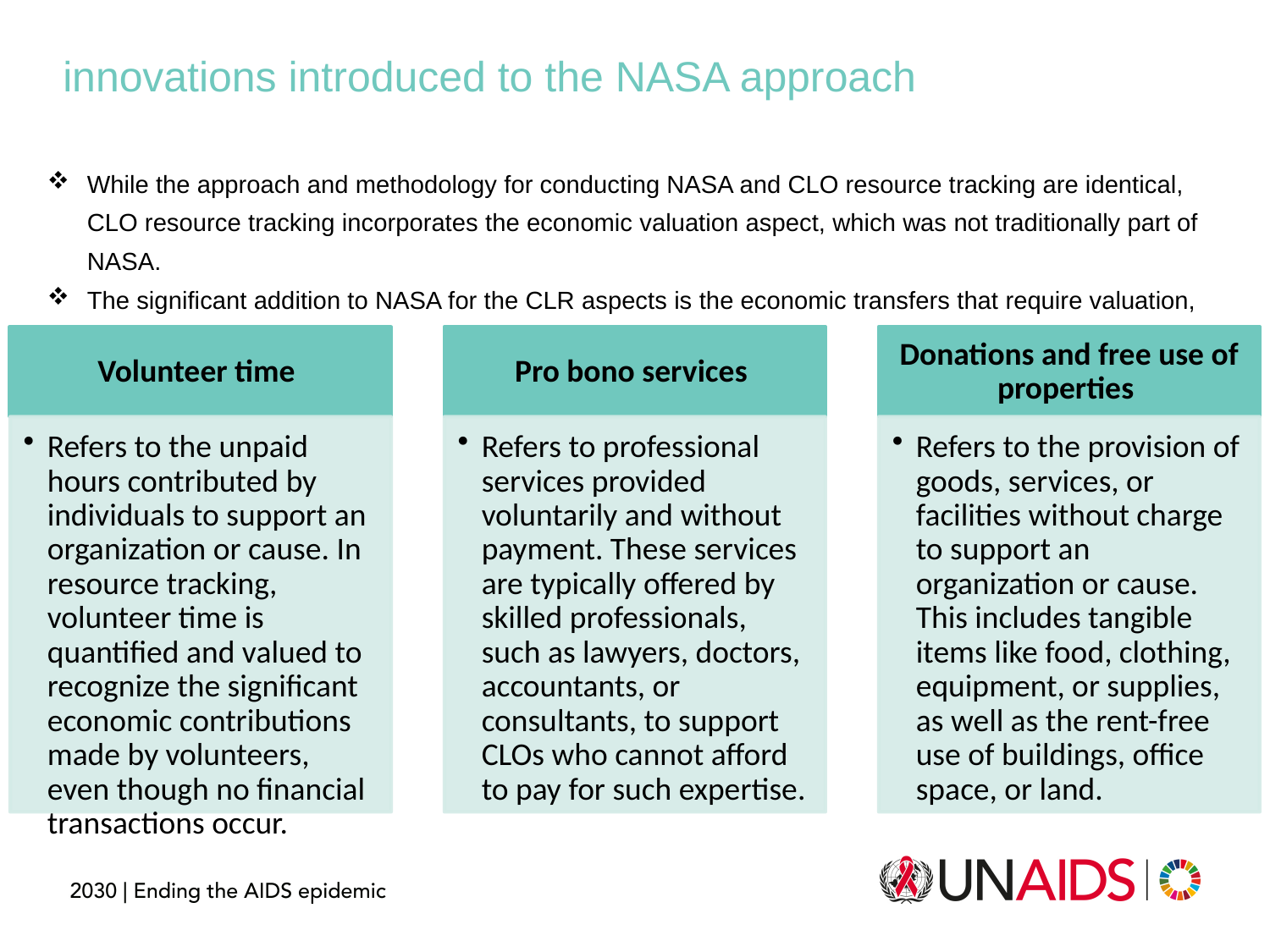

innovations introduced to the NASA approach
While the approach and methodology for conducting NASA and CLO resource tracking are identical, CLO resource tracking incorporates the economic valuation aspect, which was not traditionally part of NASA.
The significant addition to NASA for the CLR aspects is the economic transfers that require valuation, such as
Volunteer time
Refers to the unpaid hours contributed by individuals to support an organization or cause. In resource tracking, volunteer time is quantified and valued to recognize the significant economic contributions made by volunteers, even though no financial transactions occur.

Pro bono services
Refers to professional services provided voluntarily and without payment. These services are typically offered by skilled professionals, such as lawyers, doctors, accountants, or consultants, to support CLOs who cannot afford to pay for such expertise.
Donations and free use of properties
Refers to the provision of goods, services, or facilities without charge to support an organization or cause. This includes tangible items like food, clothing, equipment, or supplies, as well as the rent-free use of buildings, office space, or land.